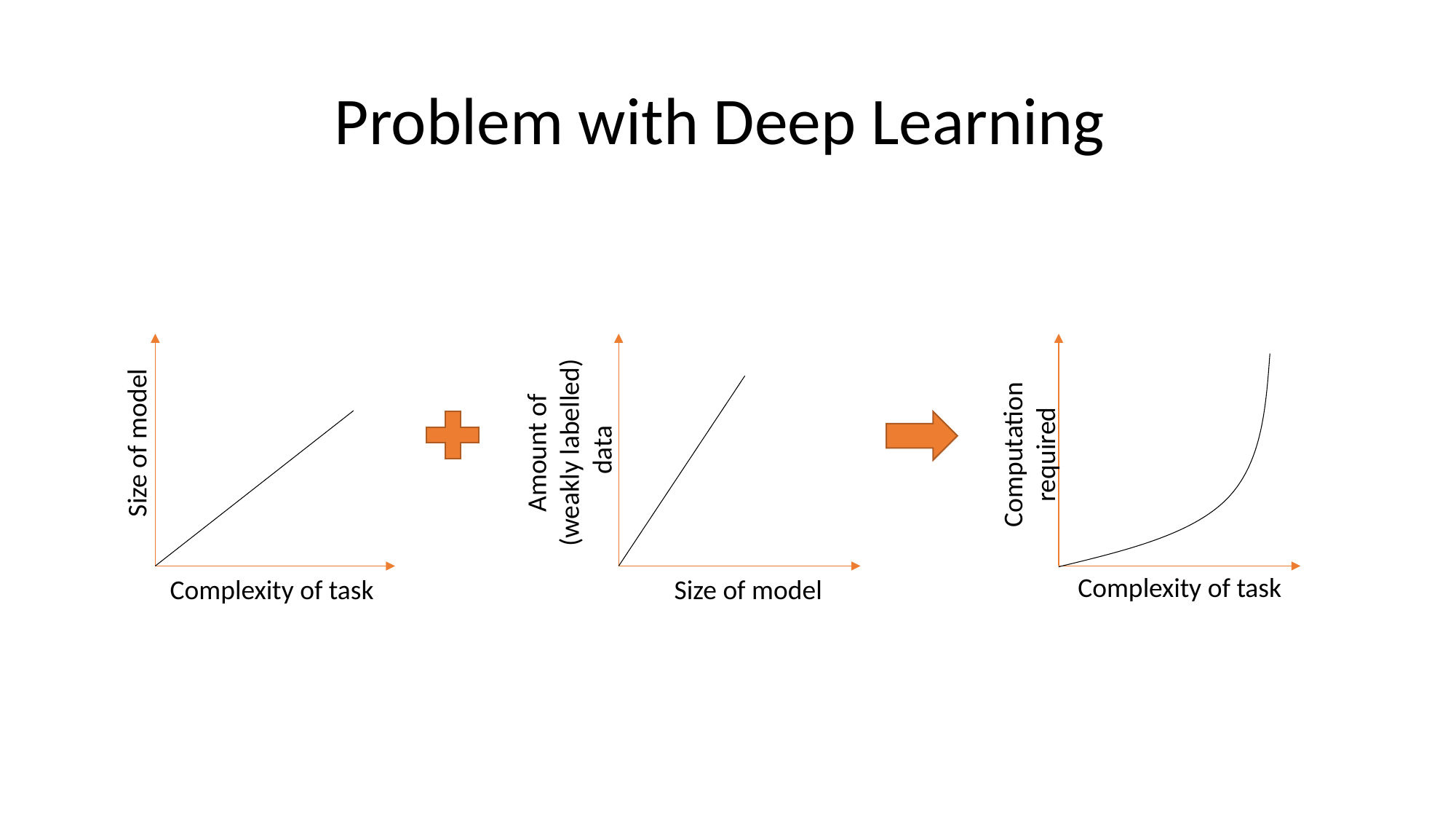

# Problem with Deep Learning

Size of model
Amount of
(weakly labelled)
data

Computation required
Complexity of task
Complexity of task
Size of model